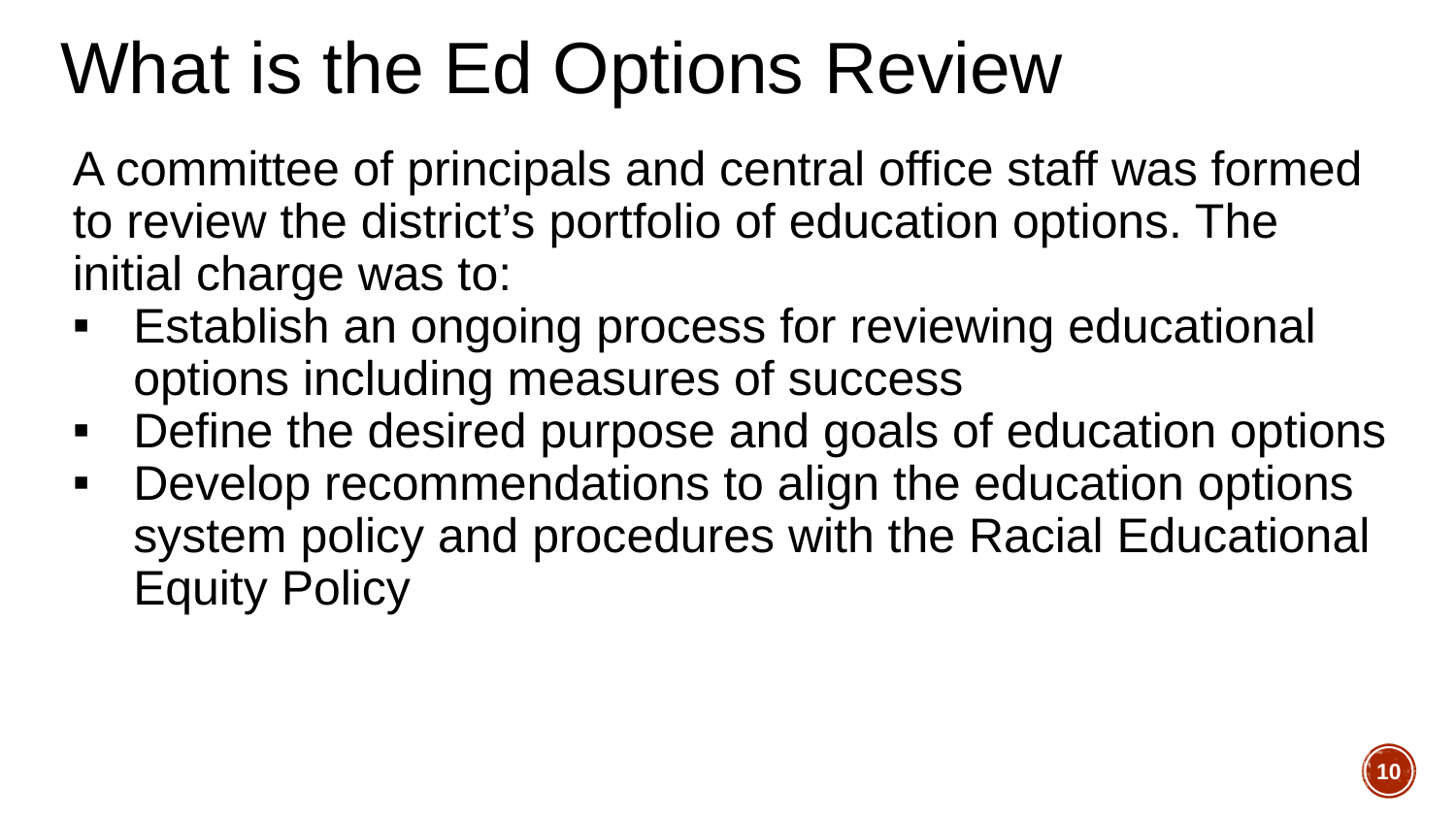

# What is the Ed Options Review
A committee of principals and central office staff was formed to review the district’s portfolio of education options. The initial charge was to:
Establish an ongoing process for reviewing educational options including measures of success
Define the desired purpose and goals of education options
Develop recommendations to align the education options system policy and procedures with the Racial Educational Equity Policy

10